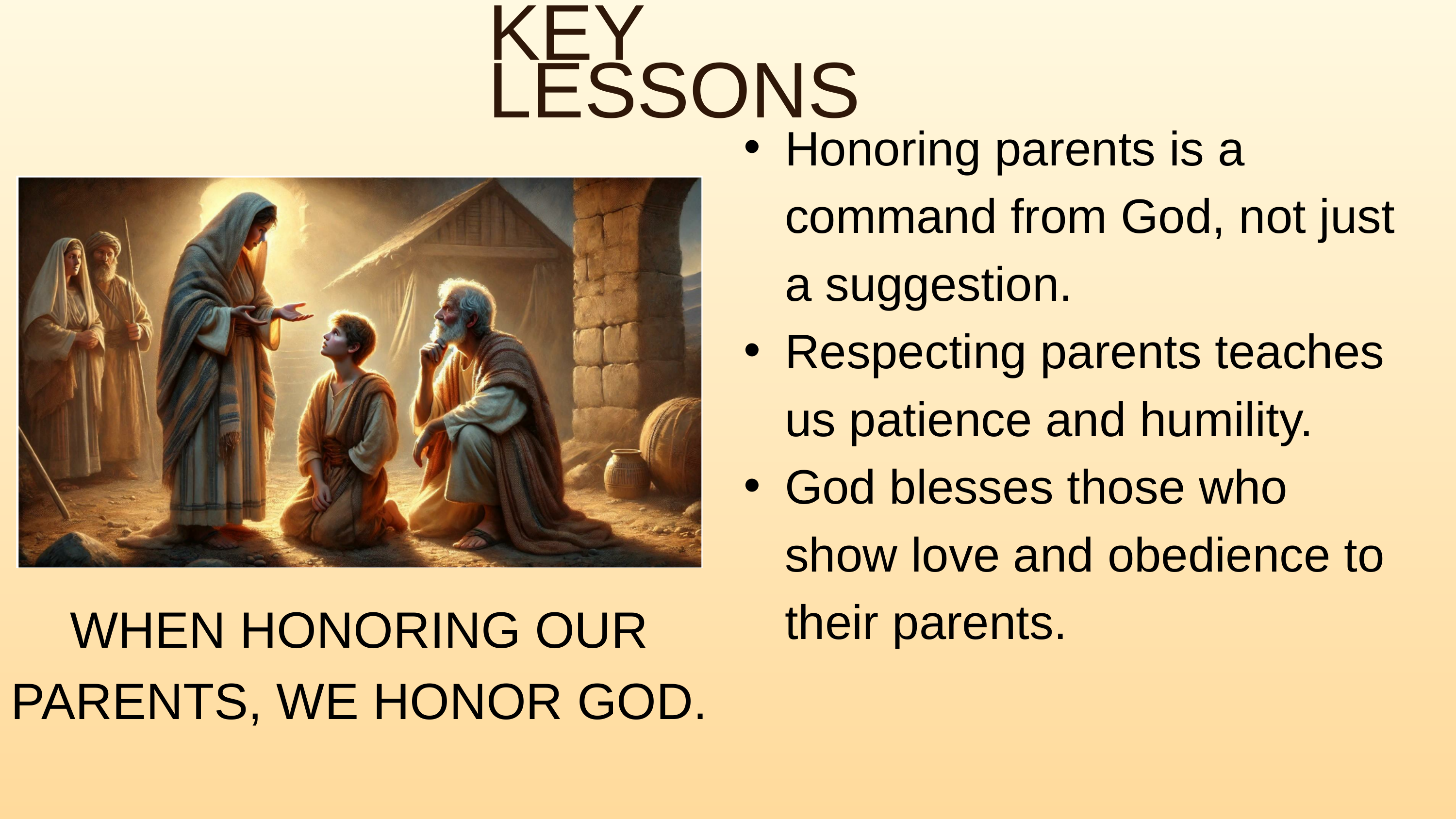

KEY LESSONS

Honoring parents is a command from God, not just a suggestion.
Respecting parents teaches us patience and humility.
God blesses those who show love and obedience to their parents.

WHEN HONORING OUR PARENTS, WE HONOR GOD.